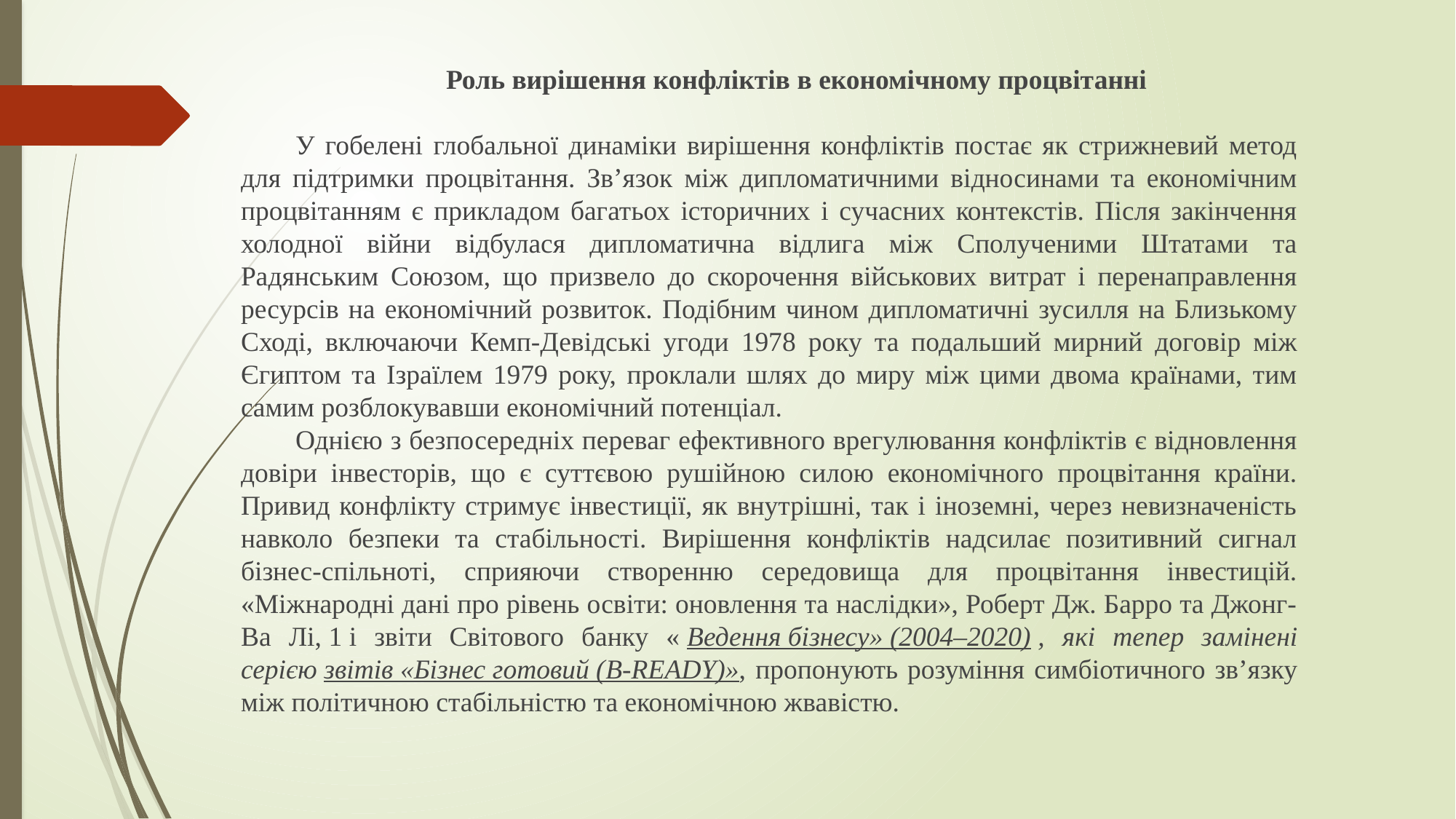

Роль вирішення конфліктів в економічному процвітанні

У гобелені глобальної динаміки вирішення конфліктів постає як стрижневий метод для підтримки процвітання. Зв’язок між дипломатичними відносинами та економічним процвітанням є прикладом багатьох історичних і сучасних контекстів. Після закінчення холодної війни відбулася дипломатична відлига між Сполученими Штатами та Радянським Союзом, що призвело до скорочення військових витрат і перенаправлення ресурсів на економічний розвиток. Подібним чином дипломатичні зусилля на Близькому Сході, включаючи Кемп-Девідські угоди 1978 року та подальший мирний договір між Єгиптом та Ізраїлем 1979 року, проклали шлях до миру між цими двома країнами, тим самим розблокувавши економічний потенціал.
Однією з безпосередніх переваг ефективного врегулювання конфліктів є відновлення довіри інвесторів, що є суттєвою рушійною силою економічного процвітання країни. Привид конфлікту стримує інвестиції, як внутрішні, так і іноземні, через невизначеність навколо безпеки та стабільності. Вирішення конфліктів надсилає позитивний сигнал бізнес-спільноті, сприяючи створенню середовища для процвітання інвестицій. «Міжнародні дані про рівень освіти: оновлення та наслідки», Роберт Дж. Барро та Джонг-Ва Лі, 1 і звіти Світового банку « Ведення бізнесу» (2004–2020) , які тепер замінені серією звітів «Бізнес готовий (B-READY)», пропонують розуміння симбіотичного зв’язку між політичною стабільністю та економічною жвавістю.